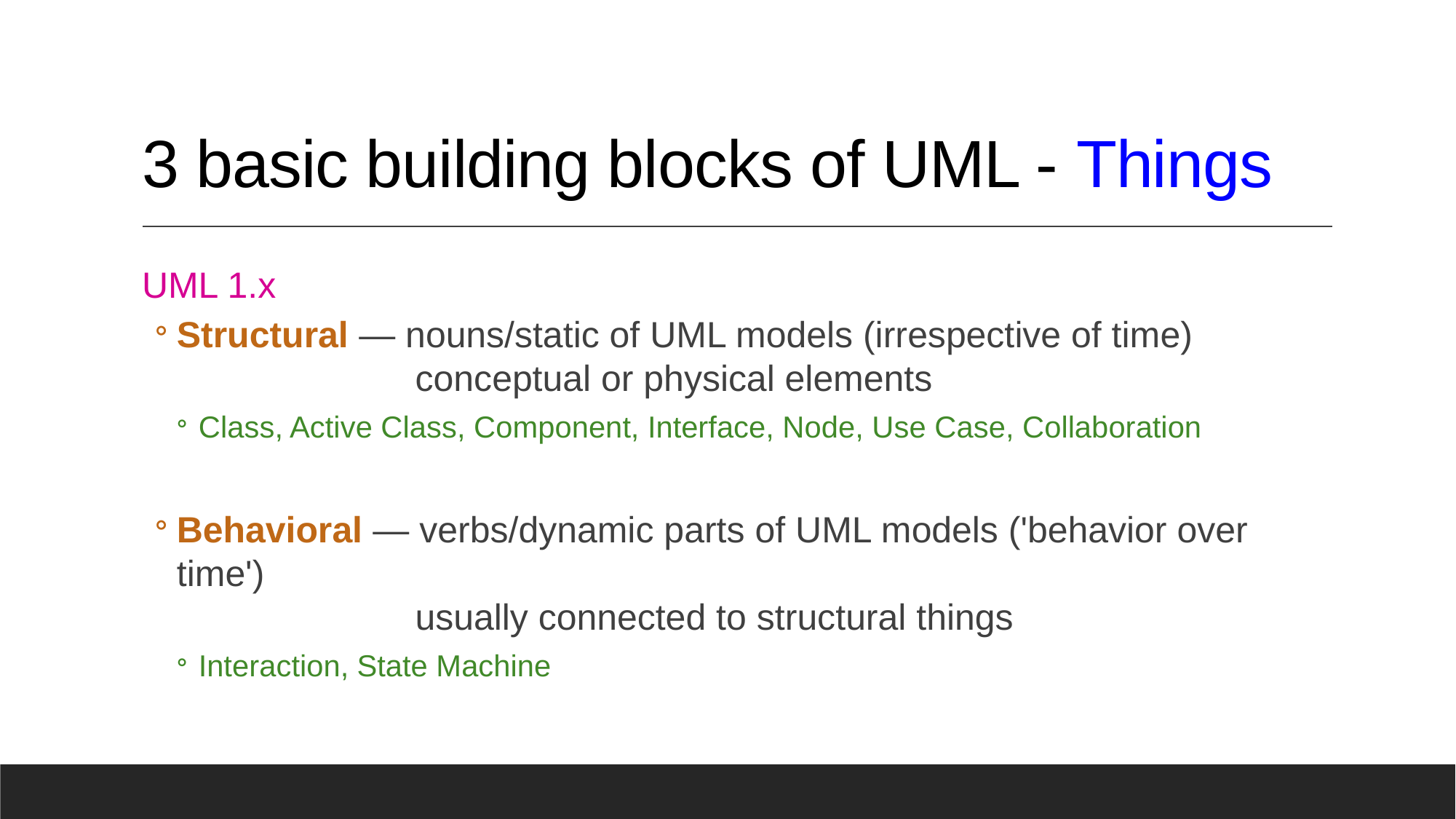

# 3 basic building blocks of UML - Things
UML 1.x
Structural — nouns/static of UML models (irrespective of time)
		  conceptual or physical elements
Class, Active Class, Component, Interface, Node, Use Case, Collaboration

Behavioral — verbs/dynamic parts of UML models ('behavior over time')
		  usually connected to structural things
Interaction, State Machine